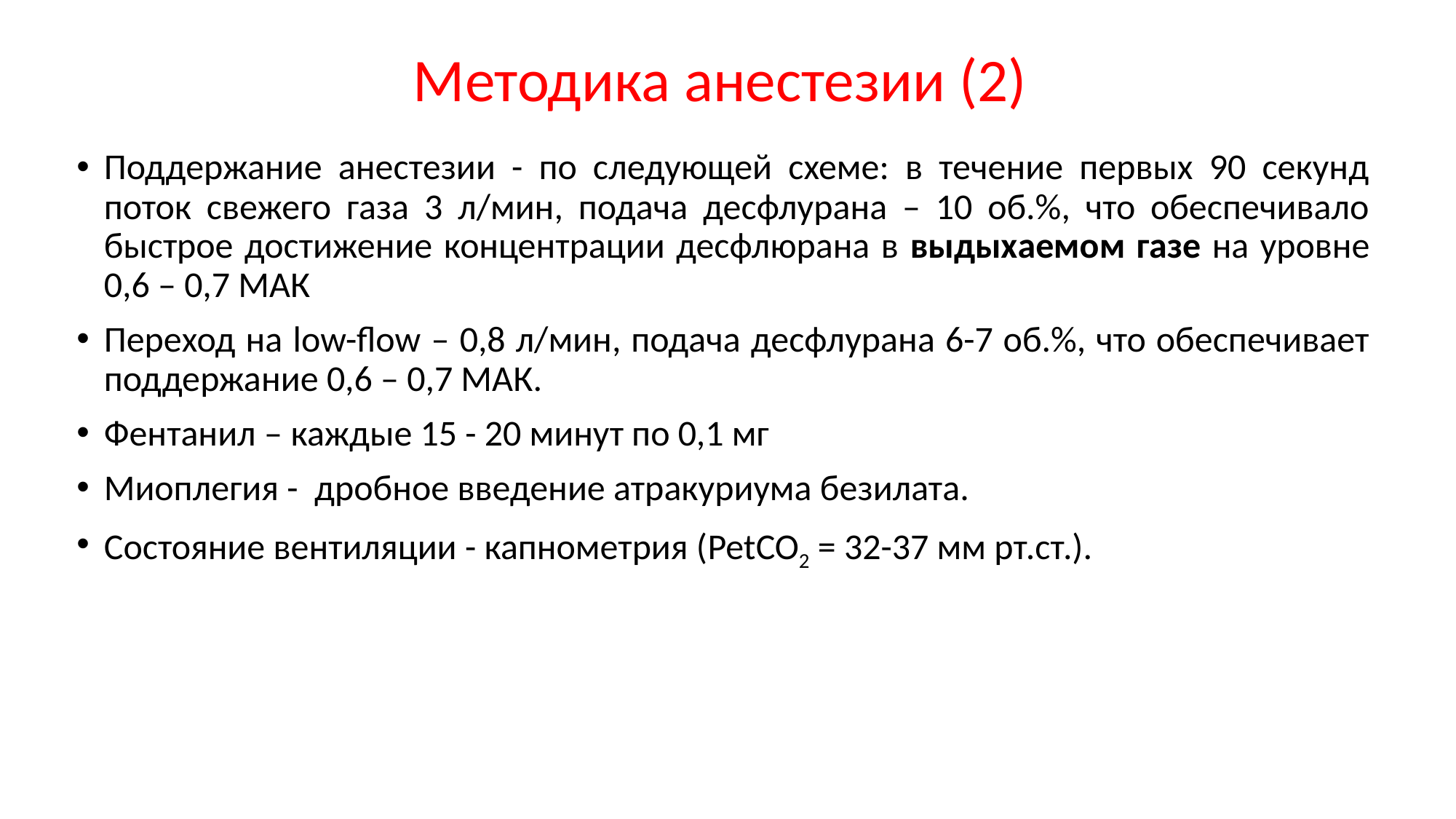

# Методика анестезии (2)
Поддержание анестезии - по следующей схеме: в течение первых 90 секунд поток свежего газа 3 л/мин, подача десфлурана – 10 об.%, что обеспечивало быстрое достижение концентрации десфлюрана в выдыхаемом газе на уровне 0,6 – 0,7 МАК
Переход на low-flow – 0,8 л/мин, подача десфлурана 6-7 об.%, что обеспечивает поддержание 0,6 – 0,7 МАК.
Фентанил – каждые 15 - 20 минут по 0,1 мг
Миоплегия -  дробное введение атракуриума безилата.
Состояние вентиляции - капнометрия (PetCO2 = 32-37 мм рт.ст.).